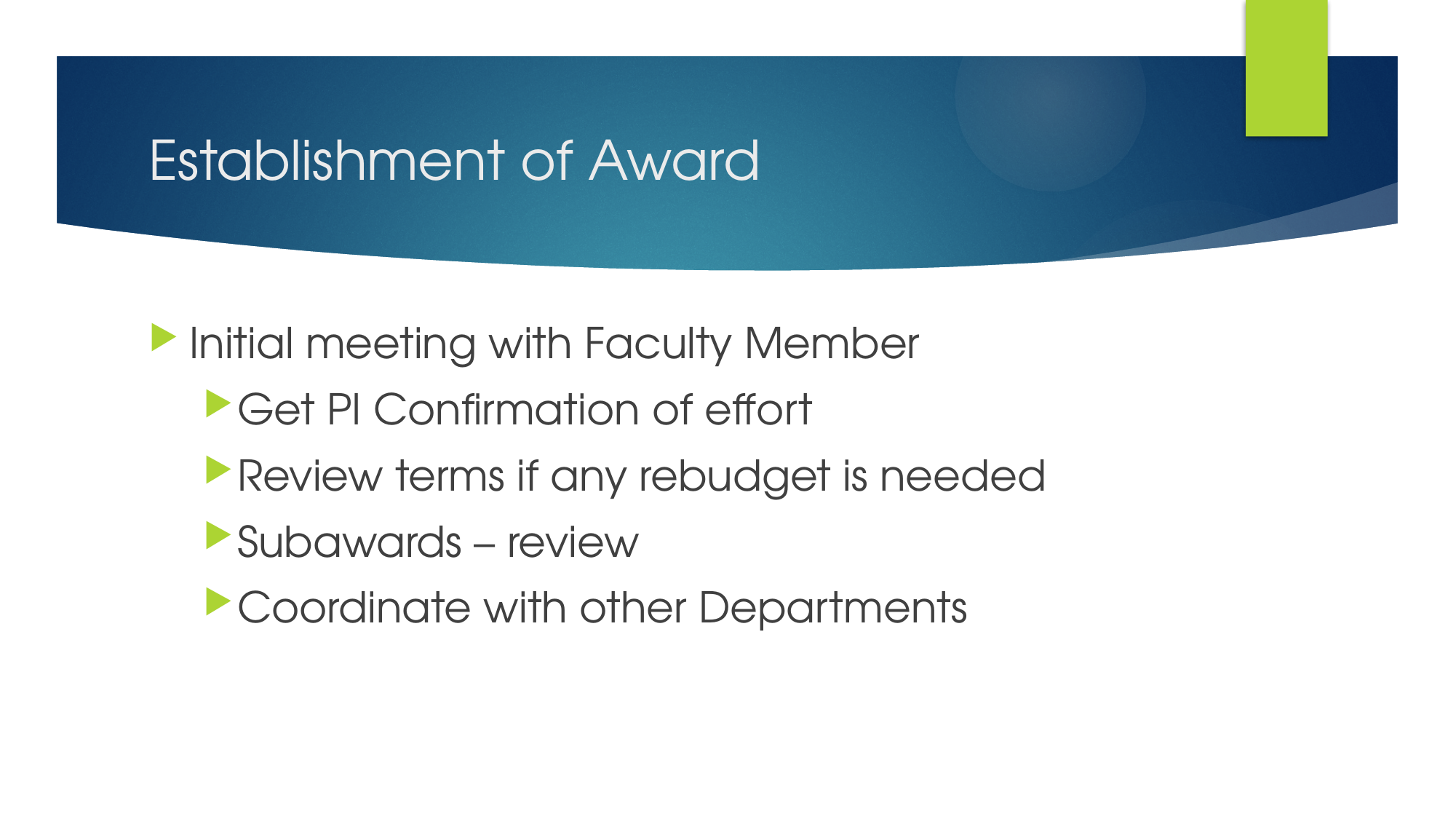

# Establishment of Award
Initial meeting with Faculty Member
Get PI Confirmation of effort
Review terms if any rebudget is needed
Subawards – review
Coordinate with other Departments